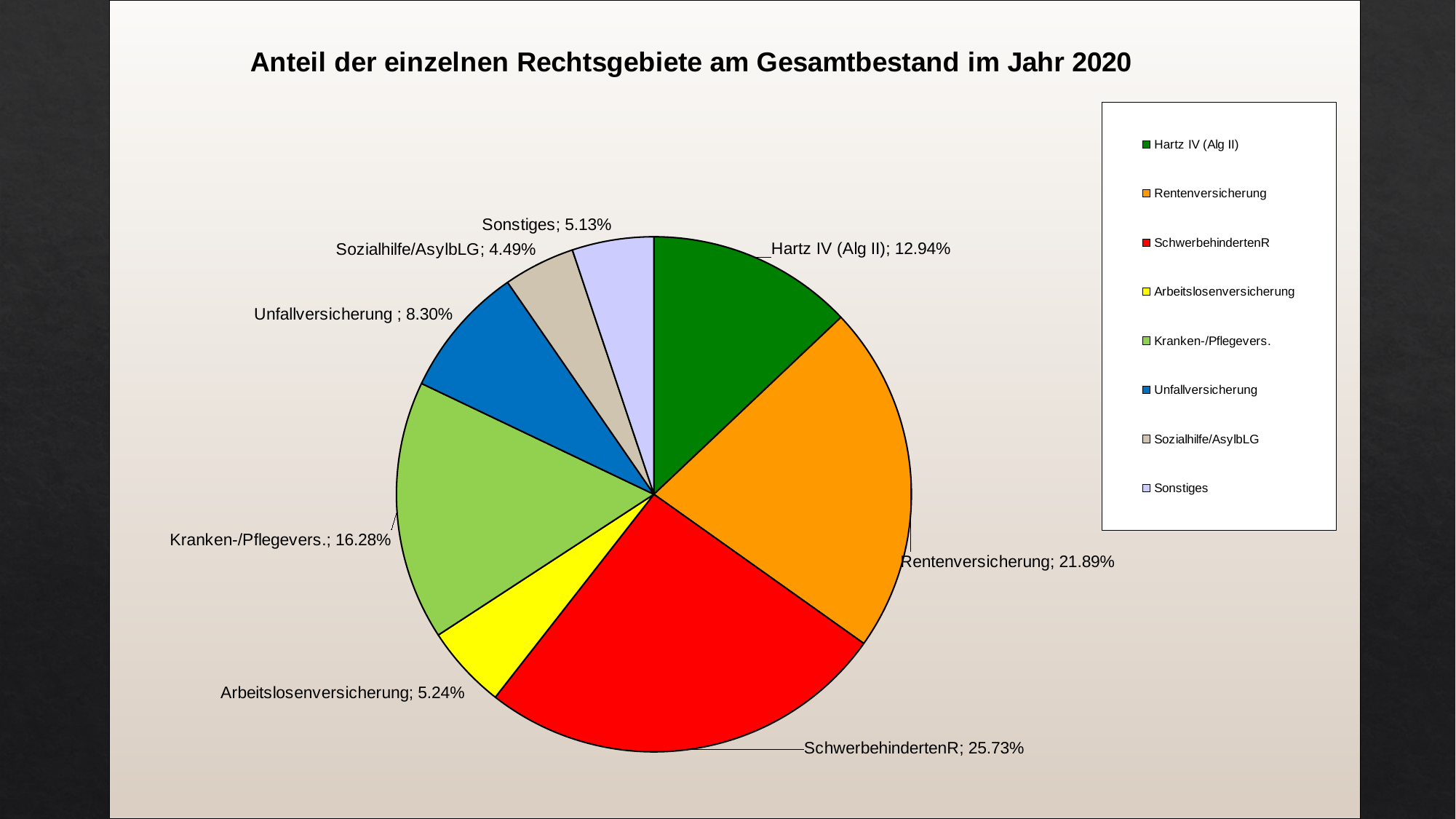

### Chart: Anteil der einzelnen Rechtsgebiete am Gesamtbestand im Jahr 2020

| Category |  |
|---|---|
| Hartz IV (Alg II) | 0.1294 |
| Rentenversicherung | 0.2189 |
| SchwerbehindertenR | 0.2573 |
| Arbeitslosenversicherung | 0.0524 |
| Kranken-/Pflegevers. | 0.1628 |
| Unfallversicherung  | 0.083 |
| Sozialhilfe/AsylbLG | 0.0449 |
| Sonstiges | 0.0513 |